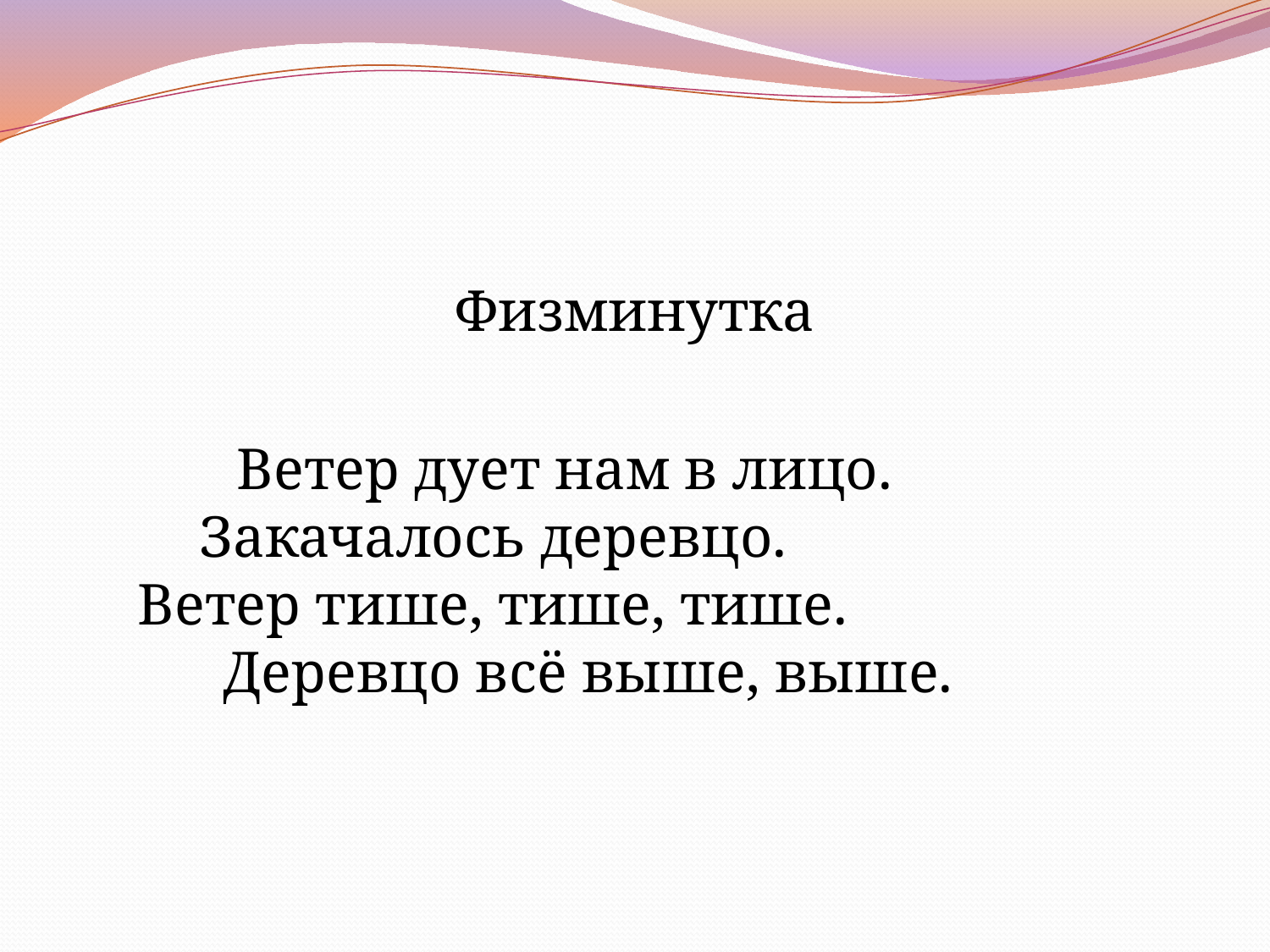

#
Физминутка

   Ветер дует нам в лицо.           
Закачалось деревцо.                      
Ветер тише, тише, тише.                      
Деревцо всё выше, выше.